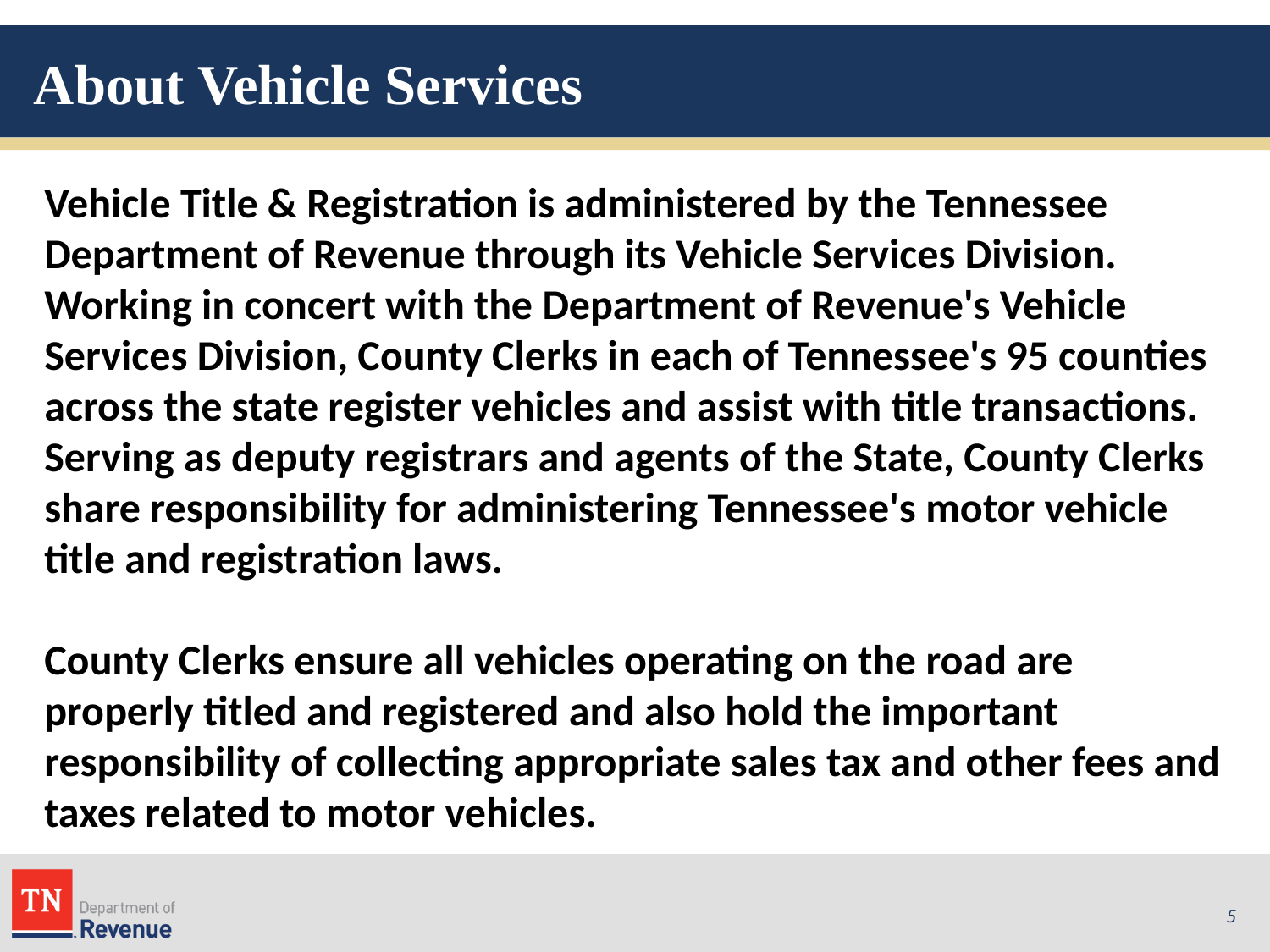

# About Vehicle Services
Vehicle Title & Registration is administered by the Tennessee Department of Revenue through its Vehicle Services Division. Working in concert with the Department of Revenue's Vehicle Services Division, County Clerks in each of Tennessee's 95 counties across the state register vehicles and assist with title transactions. Serving as deputy registrars and agents of the State, County Clerks share responsibility for administering Tennessee's motor vehicle title and registration laws.

County Clerks ensure all vehicles operating on the road are properly titled and registered and also hold the important responsibility of collecting appropriate sales tax and other fees and taxes related to motor vehicles.
5